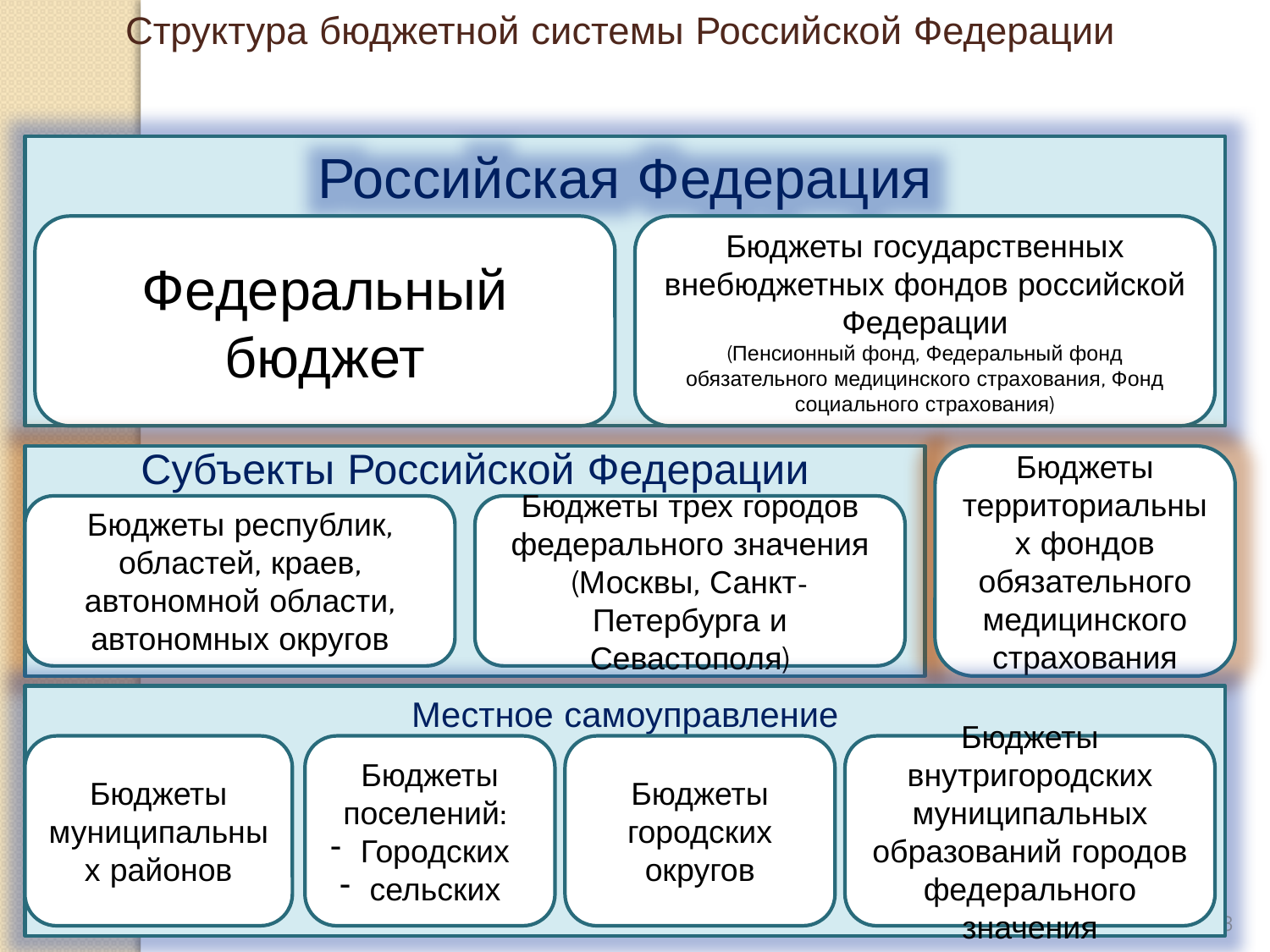

Структура бюджетной системы Российской Федерации

Российская Федерация
Федеральный бюджет
Бюджеты государственных внебюджетных фондов российской Федерации
(Пенсионный фонд, Федеральный фонд обязательного медицинского страхования, Фонд социального страхования)
Субъекты Российской Федерации

Бюджеты территориальных фондов обязательного медицинского страхования
Бюджеты республик, областей, краев, автономной области, автономных округов
Бюджеты трех городов федерального значения (Москвы, Санкт-Петербурга и Севастополя)

Местное самоуправление
Бюджеты муниципальных районов
Бюджеты поселений:
Городских
сельских
Бюджеты городских округов
Бюджеты внутригородских муниципальных образований городов федерального значения
3